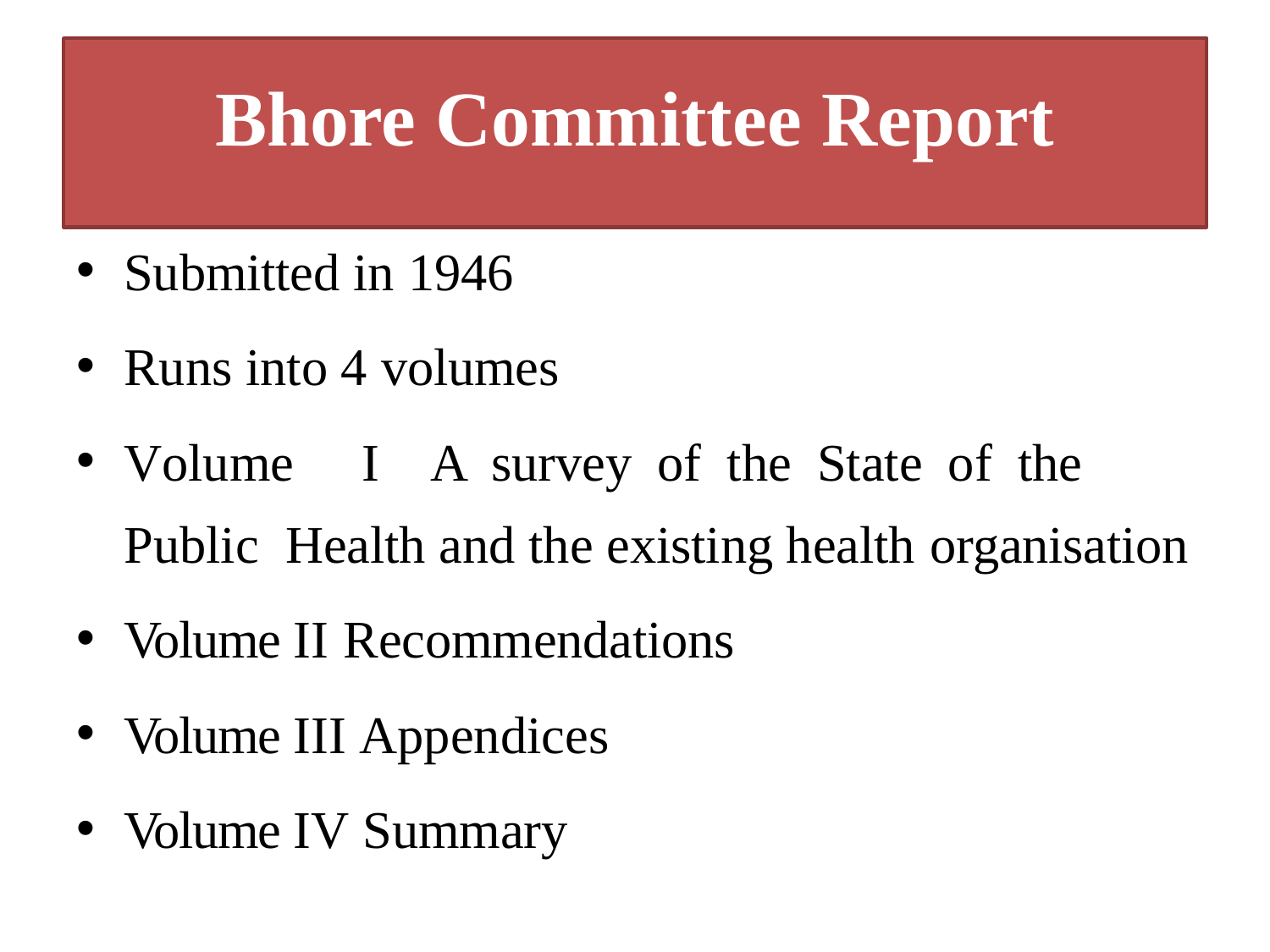

# Bhore Committee Report
Submitted in 1946
Runs into 4 volumes
Volume	I	A	survey	of	the	State	of	the	Public  Health and the existing health organisation
Volume II Recommendations
Volume III Appendices
Volume IV Summary